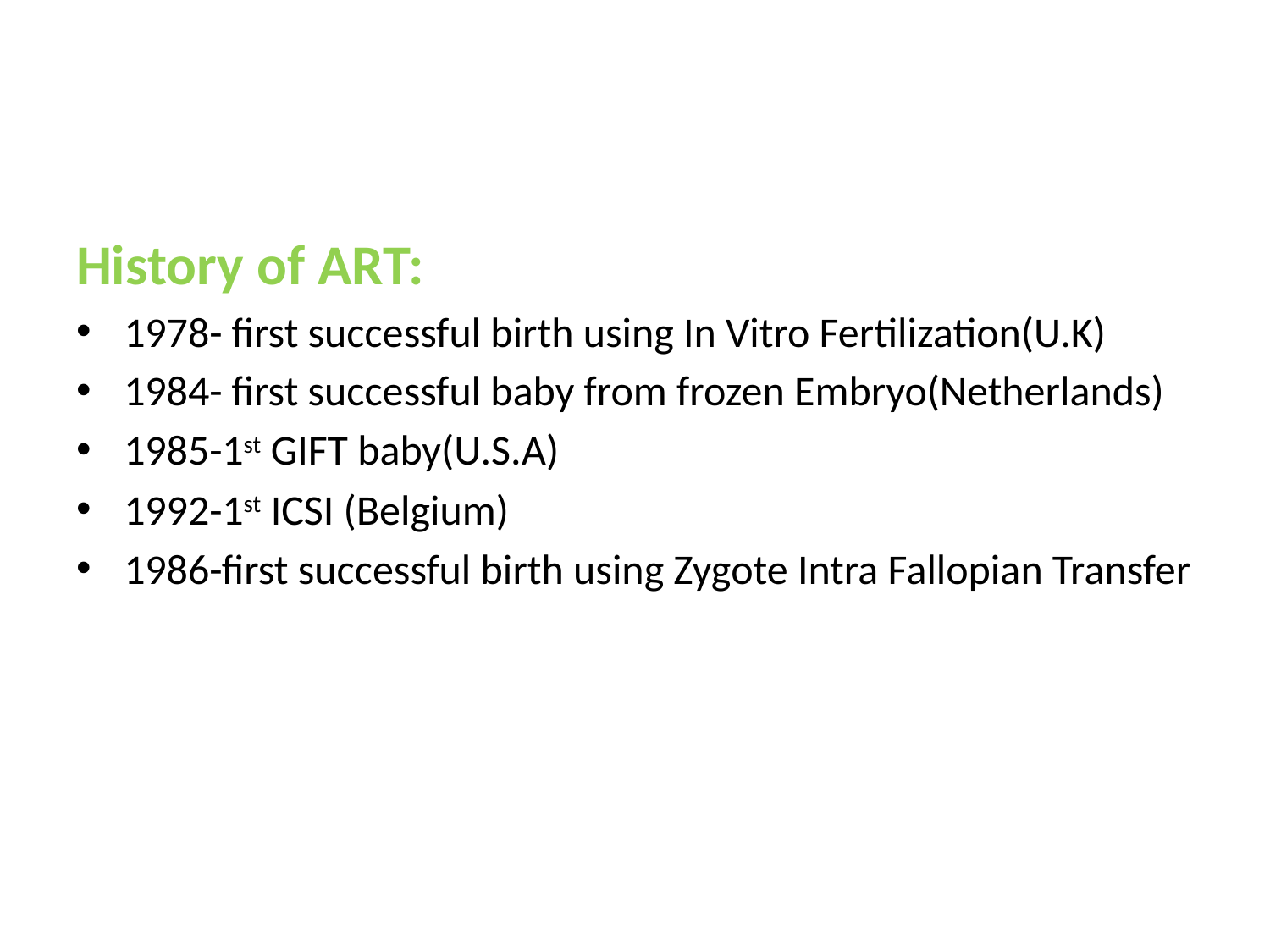

History of ART:
1978- first successful birth using In Vitro Fertilization(U.K)
1984- first successful baby from frozen Embryo(Netherlands)
1985-1st GIFT baby(U.S.A)
1992-1st ICSI (Belgium)
1986-first successful birth using Zygote Intra Fallopian Transfer